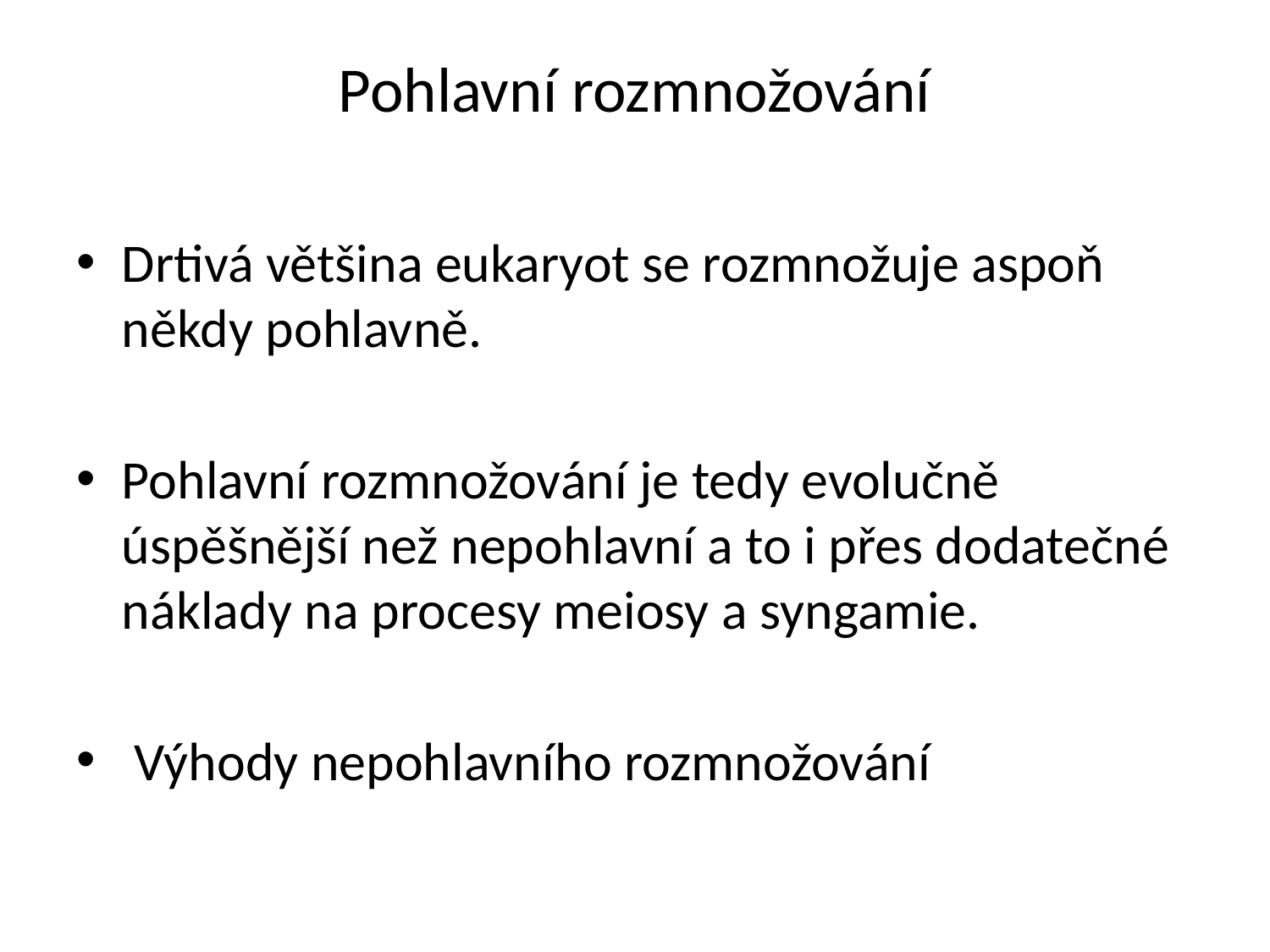

# Pohlavní rozmnožování
Drtivá většina eukaryot se rozmnožuje aspoň někdy pohlavně.

Pohlavní rozmnožování je tedy evolučně úspěšnější než nepohlavní a to i přes dodatečné náklady na procesy meiosy a syngamie.

 Výhody nepohlavního rozmnožování